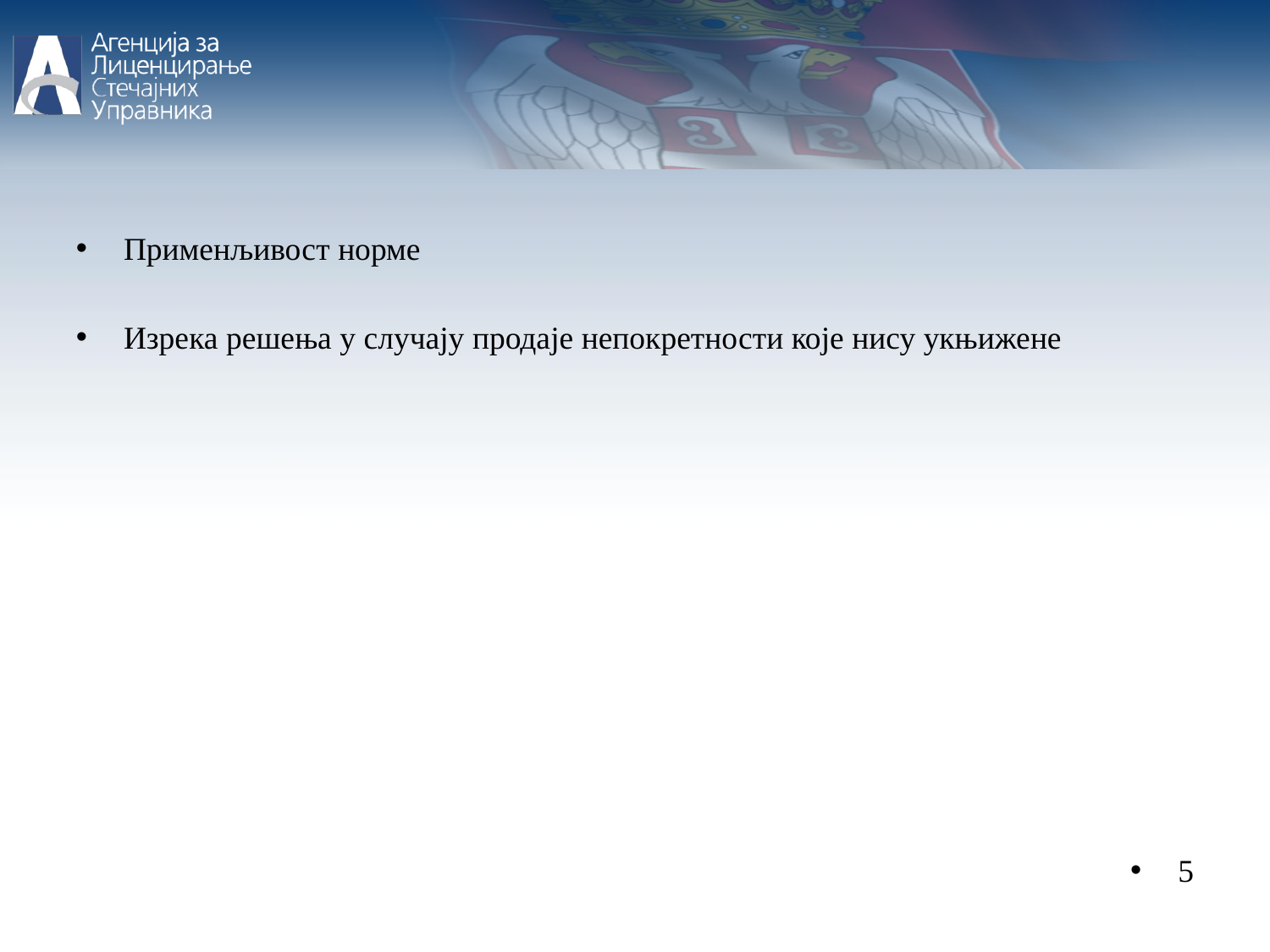

Применљивост норме

Изрека решења у случају продаје непокретности које нису укњижене

5